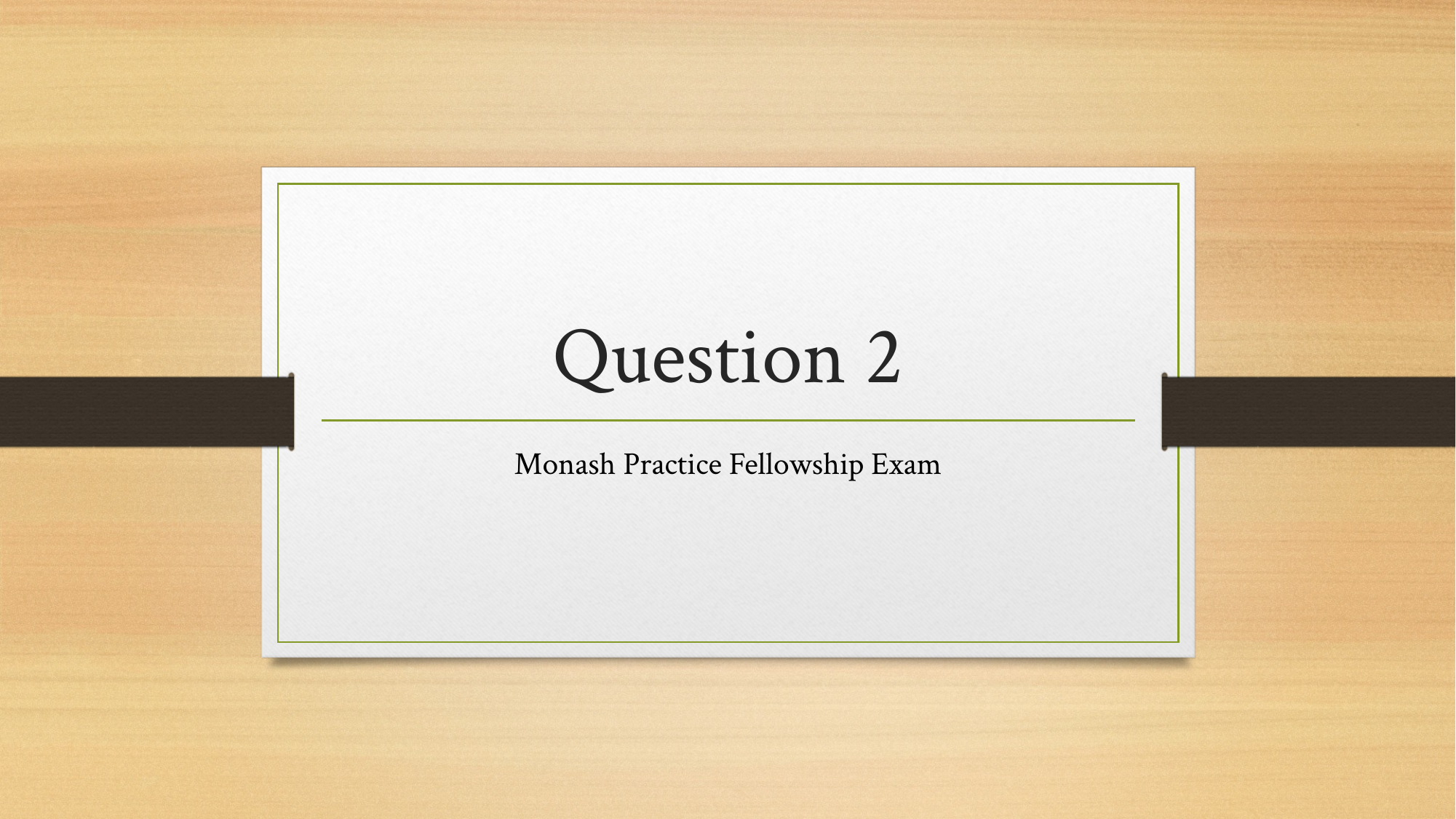

# Question 2
Monash Practice Fellowship Exam